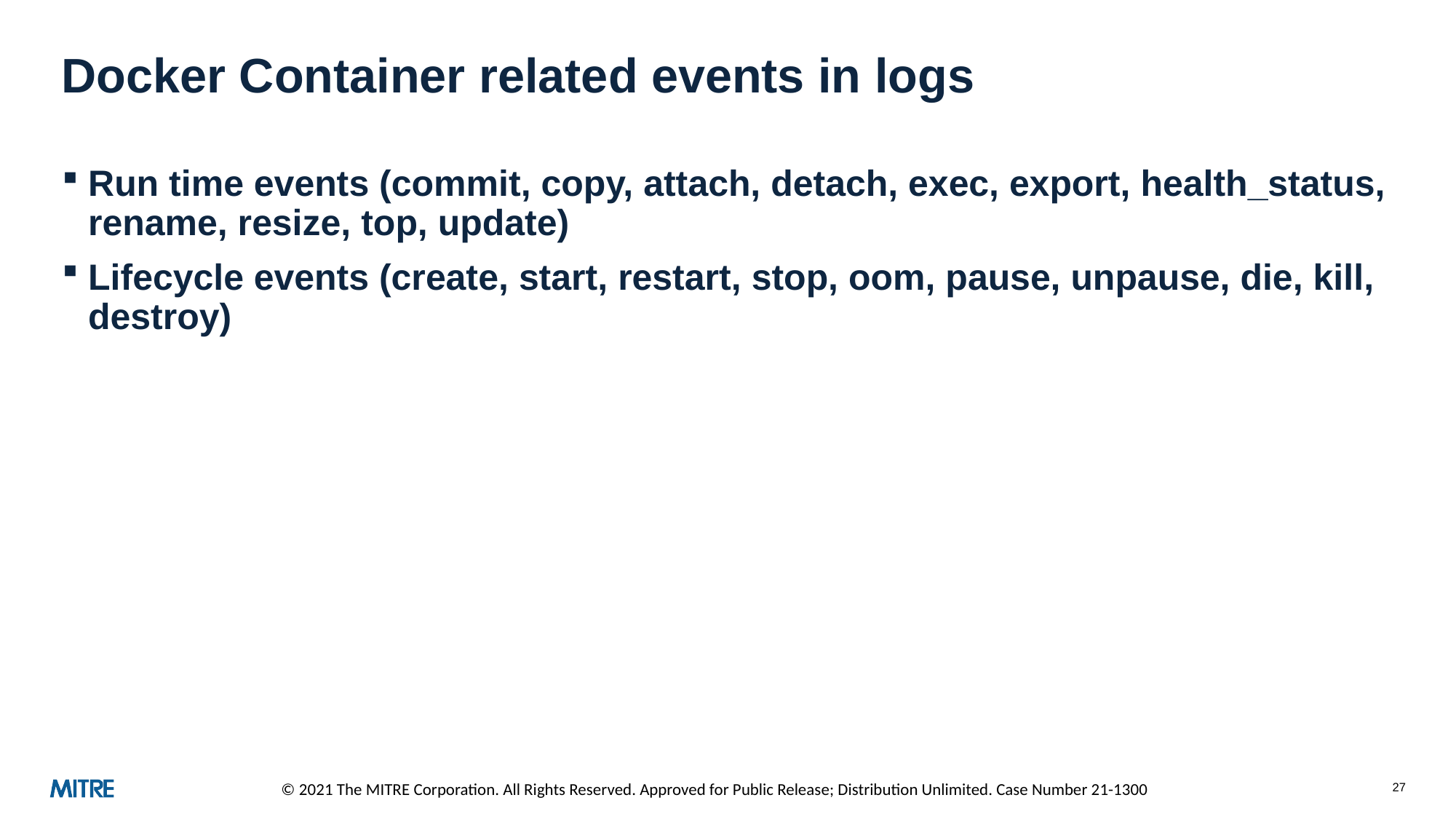

# Docker Container related events in logs
Run time events (commit, copy, attach, detach, exec, export, health_status, rename, resize, top, update)
Lifecycle events (create, start, restart, stop, oom, pause, unpause, die, kill, destroy)
27